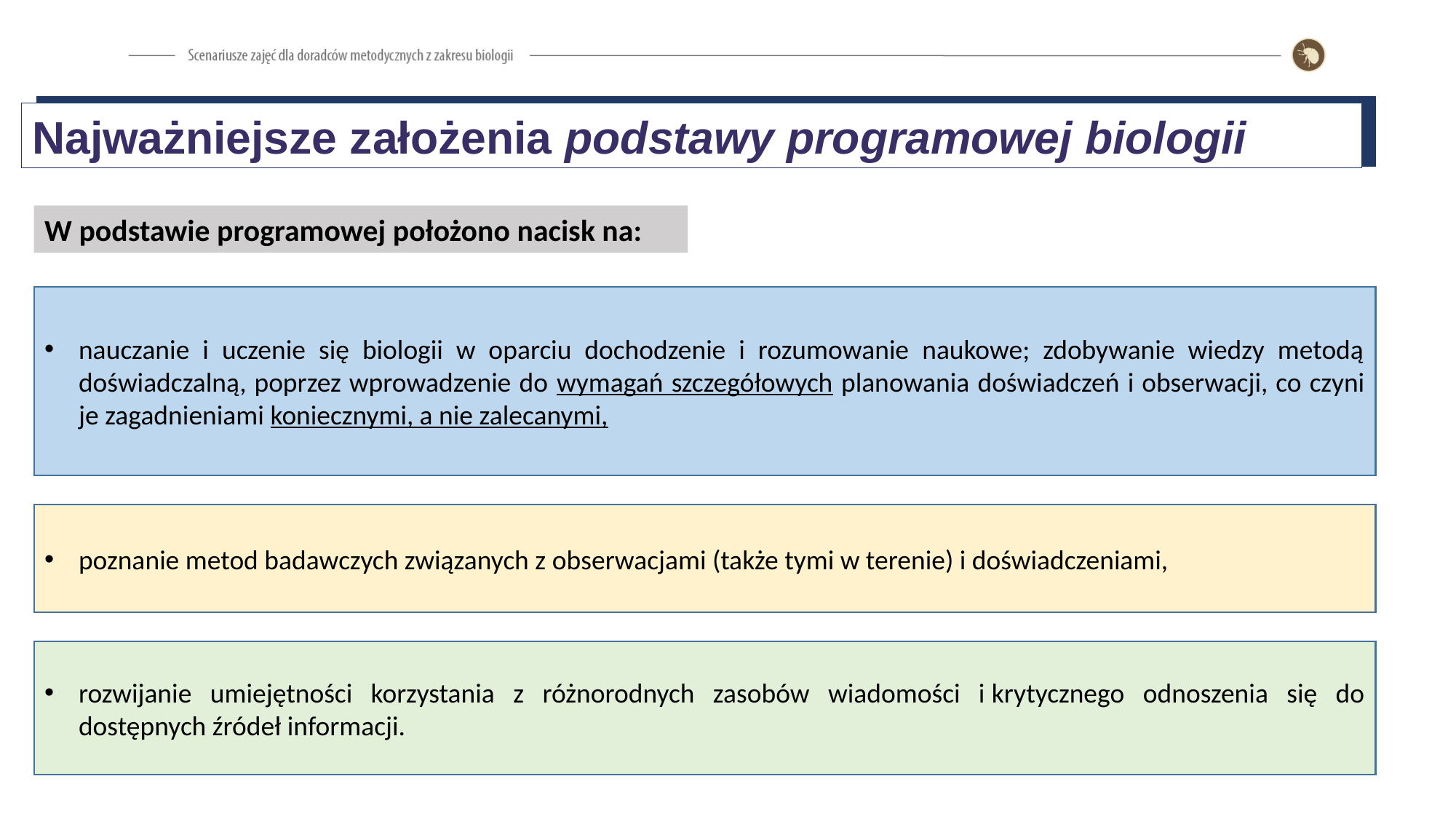

Najważniejsze założenia podstawy programowej biologii
W podstawie programowej położono nacisk na:
nauczanie i uczenie się biologii w oparciu dochodzenie i rozumowanie naukowe; zdobywanie wiedzy metodą doświadczalną, poprzez wprowadzenie do wymagań szczegółowych planowania doświadczeń i obserwacji, co czyni je zagadnieniami koniecznymi, a nie zalecanymi,
poznanie metod badawczych związanych z obserwacjami (także tymi w terenie) i doświadczeniami,
rozwijanie umiejętności korzystania z różnorodnych zasobów wiadomości i krytycznego odnoszenia się do dostępnych źródeł informacji.